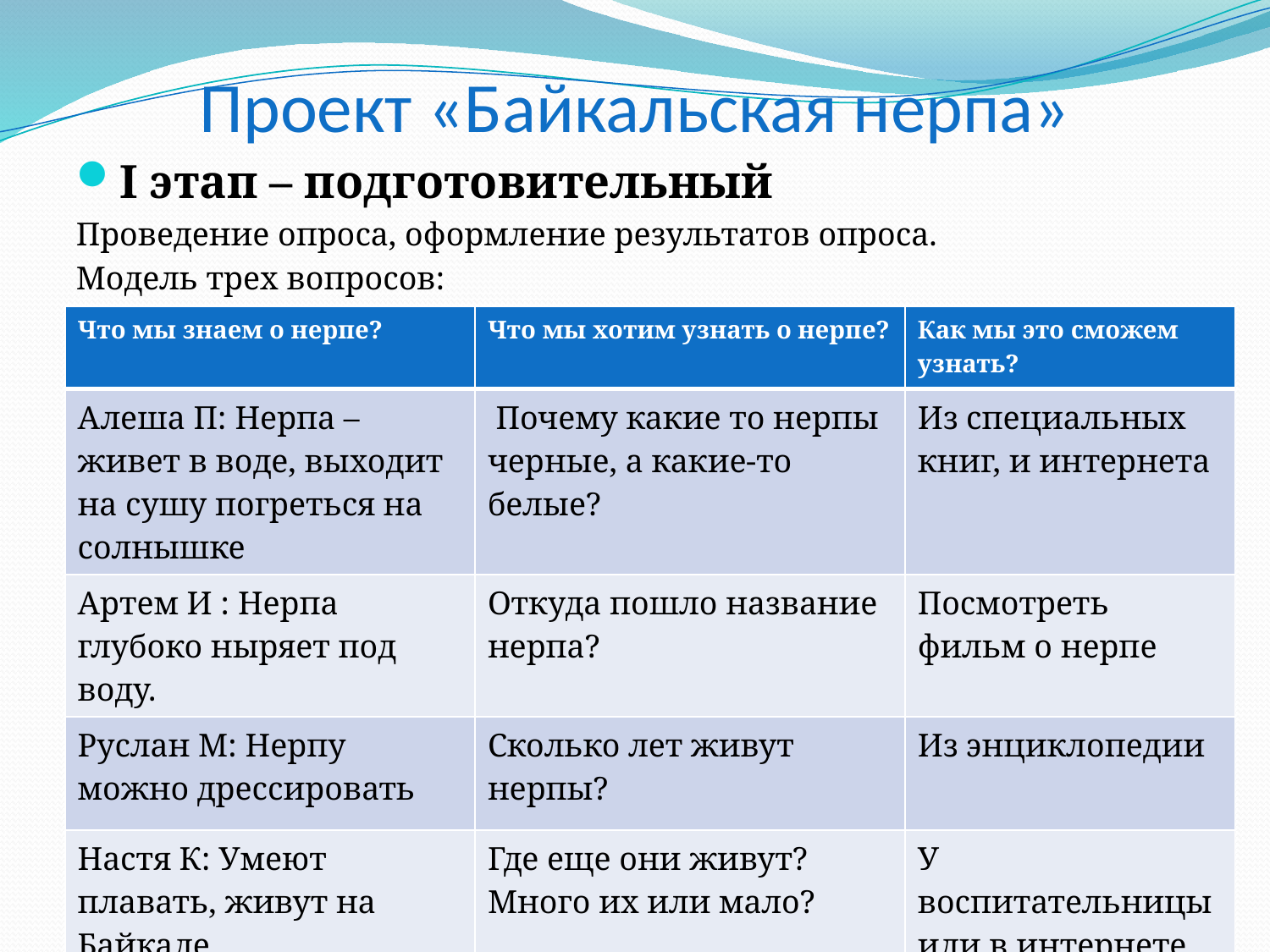

# Проект «Байкальская нерпа»
I этап – подготовительный
Проведение опроса, оформление результатов опроса.
Модель трех вопросов:

| Что мы знаем о нерпе? | Что мы хотим узнать о нерпе? | Как мы это сможем узнать? |
| --- | --- | --- |
| Алеша П: Нерпа – живет в воде, выходит на сушу погреться на солнышке | Почему какие то нерпы черные, а какие-то белые? | Из специальных книг, и интернета |
| Артем И : Нерпа глубоко ныряет под воду. | Откуда пошло название нерпа? | Посмотреть фильм о нерпе |
| Руслан М: Нерпу можно дрессировать | Сколько лет живут нерпы? | Из энциклопедии |
| Настя К: Умеют плавать, живут на Байкале | Где еще они живут? Много их или мало? | У воспитательницы или в интернете |